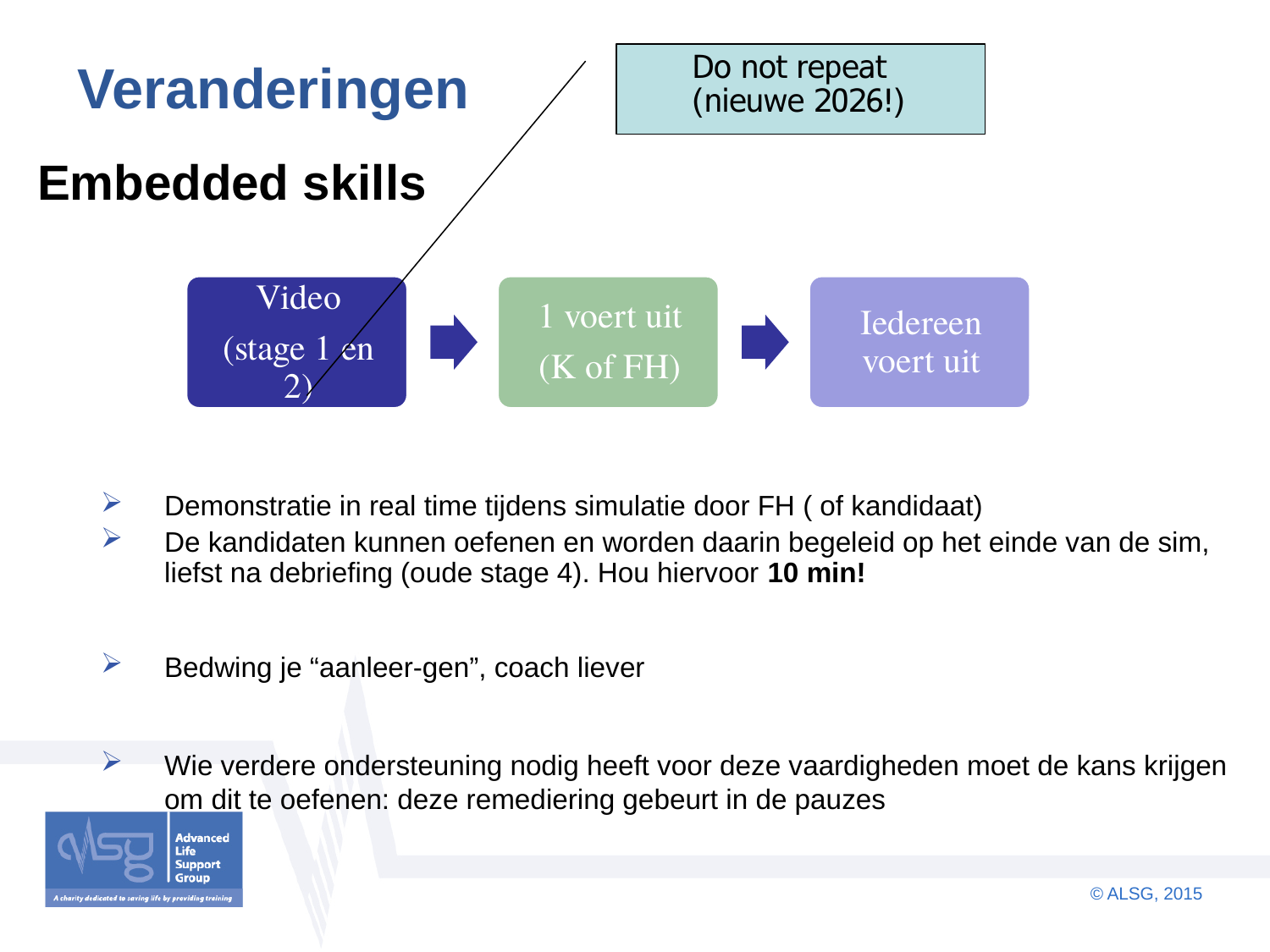

Do not repeat
(nieuwe 2026!)
# Veranderingen
Embedded skills

Demonstratie in real time tijdens simulatie door FH ( of kandidaat)
De kandidaten kunnen oefenen en worden daarin begeleid op het einde van de sim, liefst na debriefing (oude stage 4). Hou hiervoor 10 min!

Bedwing je “aanleer-gen”, coach liever

Wie verdere ondersteuning nodig heeft voor deze vaardigheden moet de kans krijgen om dit te oefenen: deze remediering gebeurt in de pauzes
Video
(stage 1 en 2)

1 voert uit
(K of FH)

Iedereen voert uit